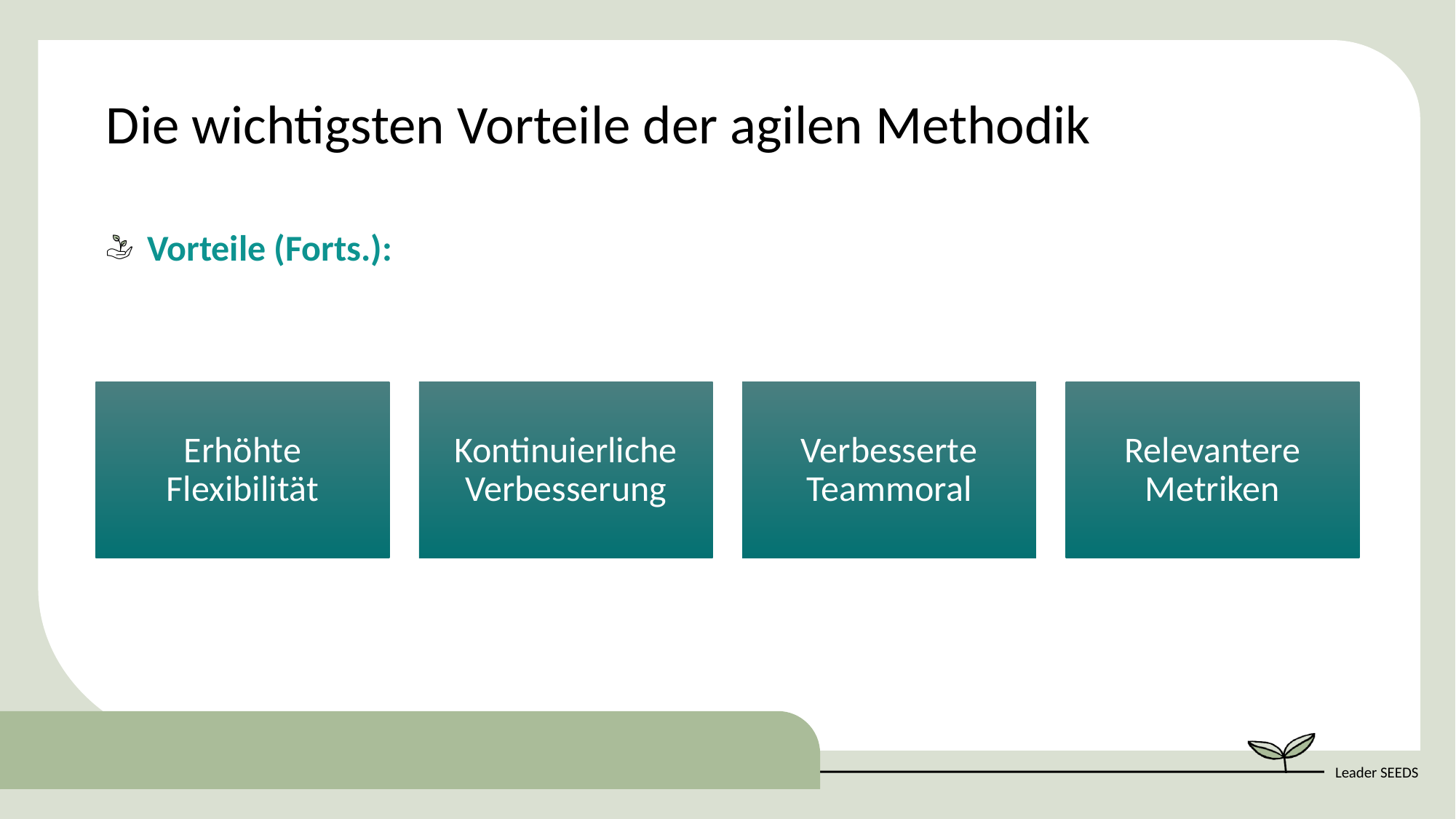

Die wichtigsten Vorteile der agilen Methodik

Vorteile (Forts.):
Erhöhte Flexibilität
Kontinuierliche Verbesserung
Verbesserte Teammoral
Relevantere Metriken